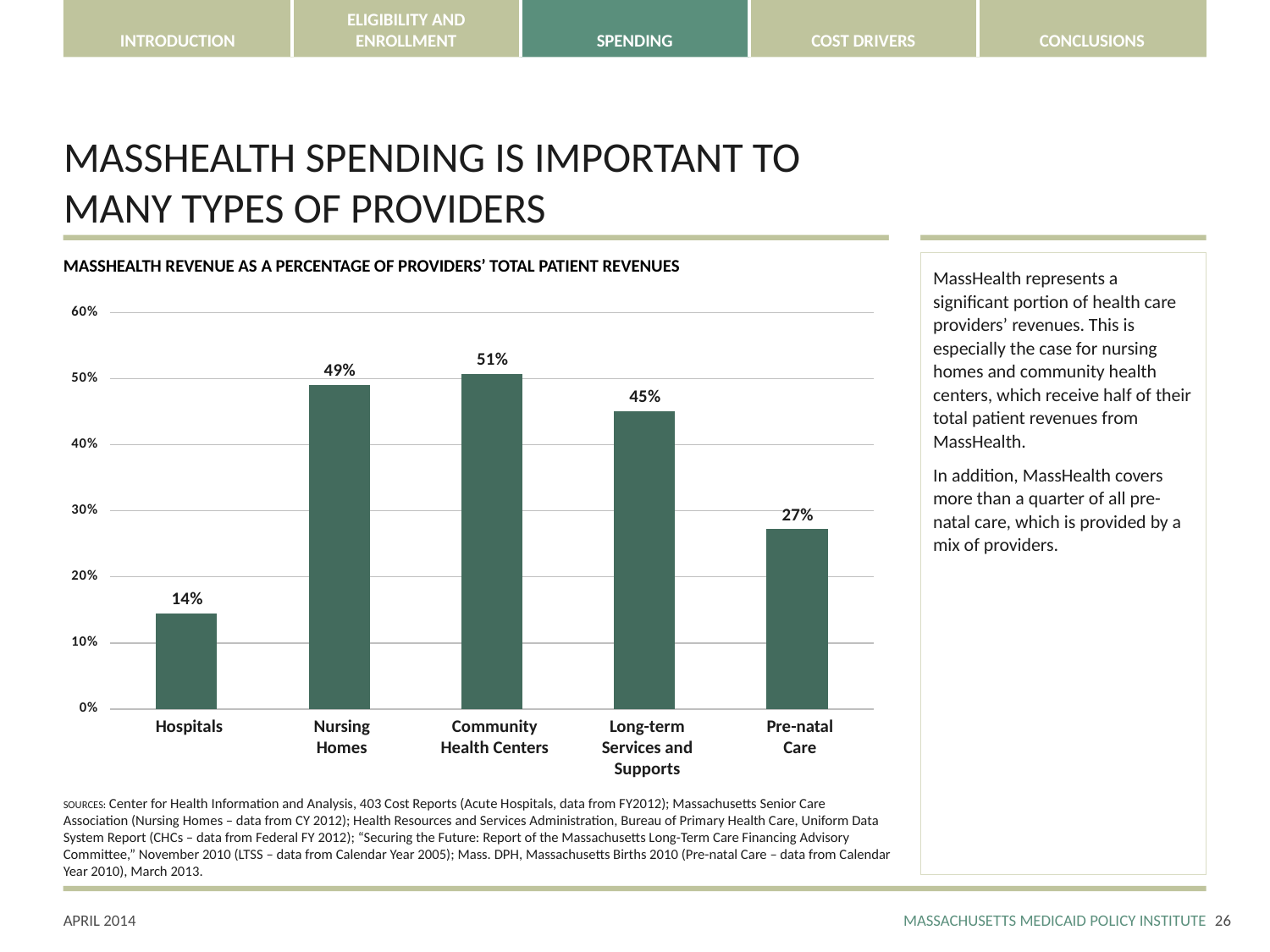

# MASSHEALTH SPENDING IS IMPORTANT TO MANY TYPES OF PROVIDERS

MASSHEALTH REVENUE AS A PERCENTAGE OF PROVIDERS’ TOTAL PATIENT REVENUES
MassHealth represents a significant portion of health care providers’ revenues. This is especially the case for nursing homes and community health centers, which receive half of their total patient revenues from MassHealth.
In addition, MassHealth covers more than a quarter of all pre-natal care, which is provided by a mix of providers.

### Chart

| Category | Series 1 |
|---|---|
|  Hospitals (SFY 2007) | 0.1439 |
| Nursing Homes (CY 2010) | 0.4901402779975421 |
| Community Health Centers (2011) | 0.507 |
| Long-term services and supports (2005) | 0.45 |
| Pre-natal care (2010) | 0.272 |
Hospitals
Nursing
Homes
Community
Health Centers
Long-term
Services and
Supports
Pre-natal
Care
SOURCES: Center for Health Information and Analysis, 403 Cost Reports (Acute Hospitals, data from FY2012); Massachusetts Senior Care Association (Nursing Homes – data from CY 2012); Health Resources and Services Administration, Bureau of Primary Health Care, Uniform Data System Report (CHCs – data from Federal FY 2012); “Securing the Future: Report of the Massachusetts Long-Term Care Financing Advisory Committee,” November 2010 (LTSS – data from Calendar Year 2005); Mass. DPH, Massachusetts Births 2010 (Pre-natal Care – data from Calendar Year 2010), March 2013.
26